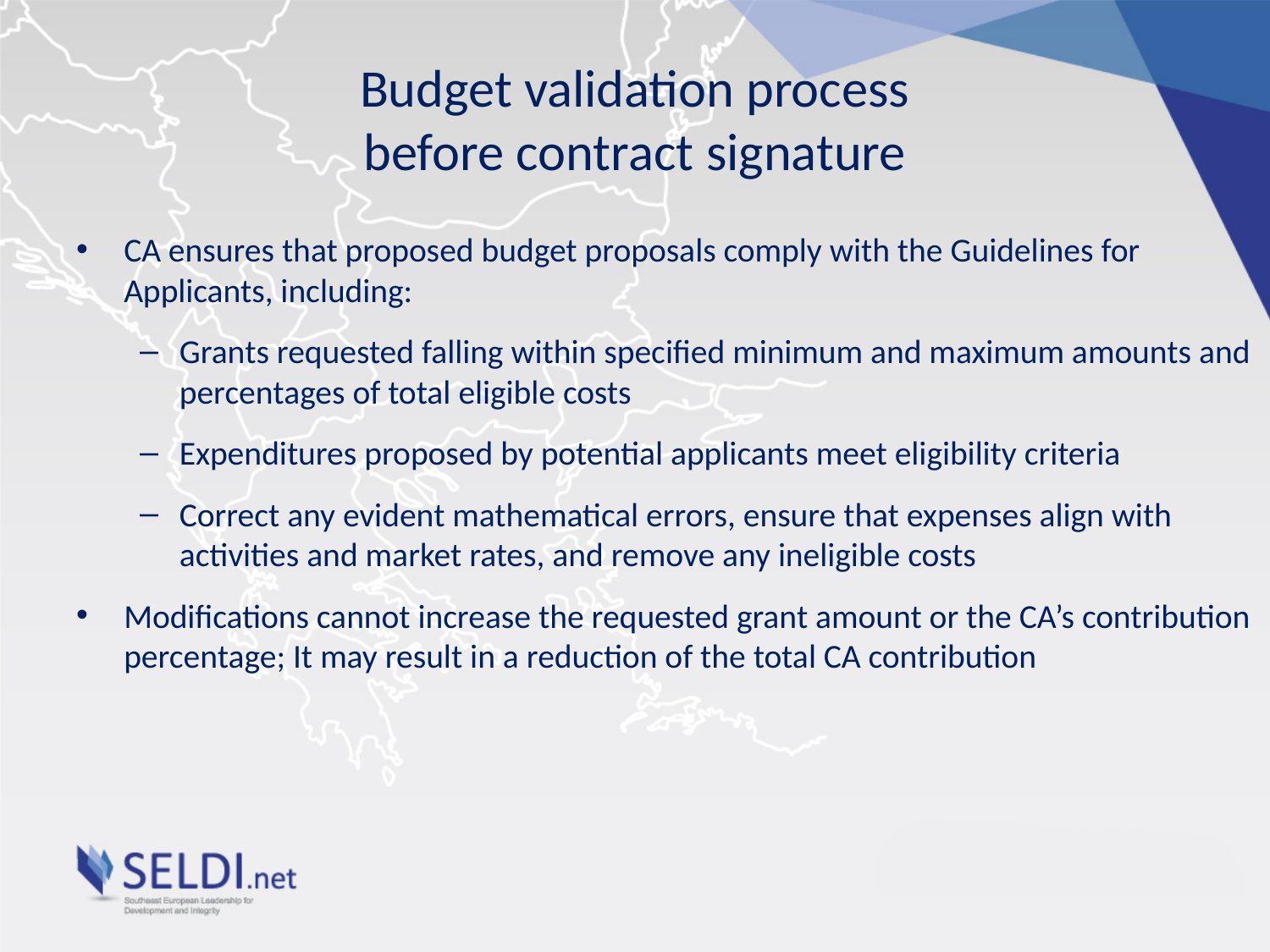

# Budget validation process before contract signature
CA ensures that proposed budget proposals comply with the Guidelines for Applicants, including:
Grants requested falling within specified minimum and maximum amounts and percentages of total eligible costs
Expenditures proposed by potential applicants meet eligibility criteria
Correct any evident mathematical errors, ensure that expenses align with activities and market rates, and remove any ineligible costs
Modifications cannot increase the requested grant amount or the CA’s contribution percentage; It may result in a reduction of the total CA contribution